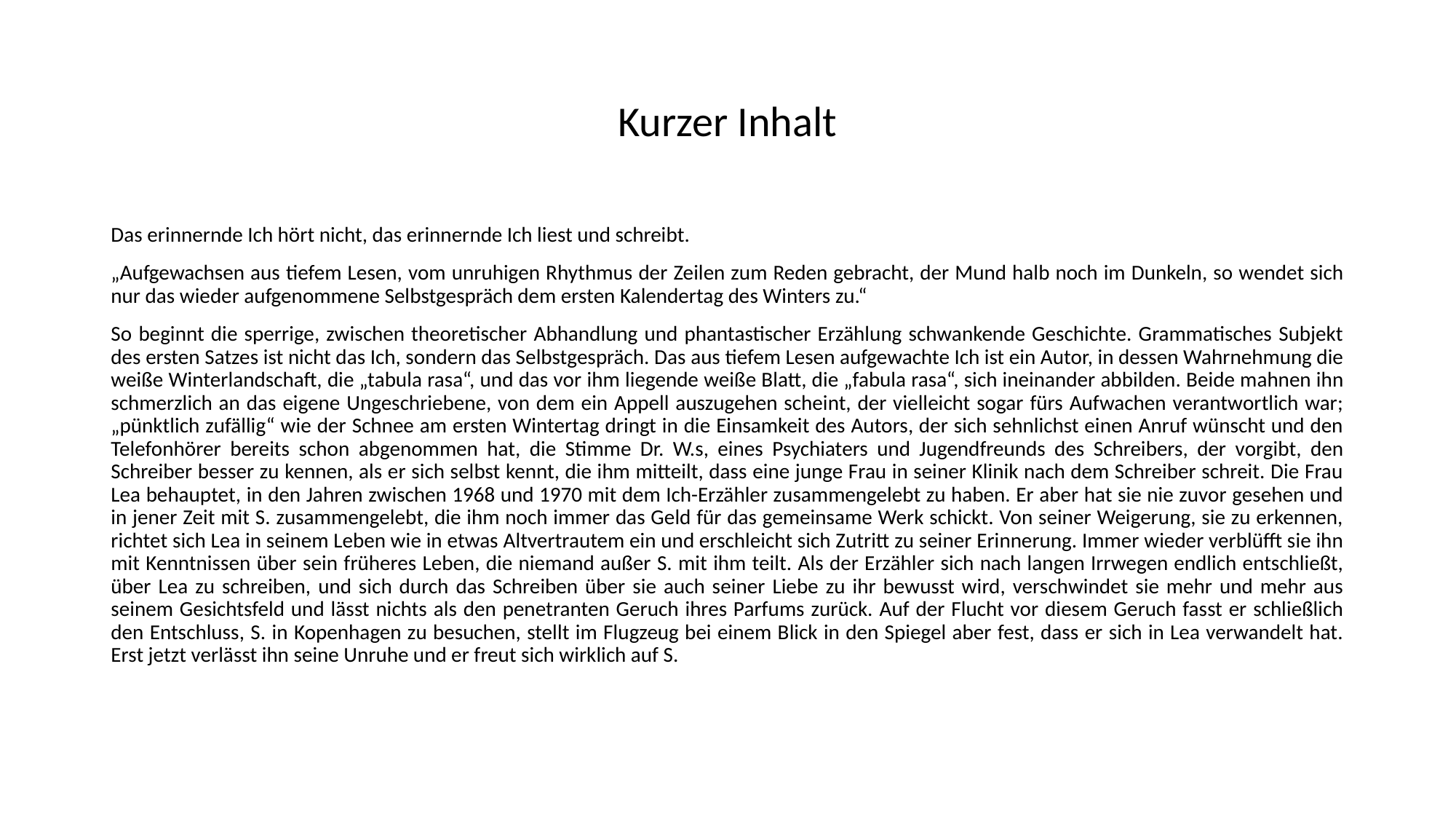

# Kurzer Inhalt
Das erinnernde Ich hört nicht, das erinnernde Ich liest und schreibt.
„Aufgewachsen aus tiefem Lesen, vom unruhigen Rhythmus der Zeilen zum Reden gebracht, der Mund halb noch im Dunkeln, so wendet sich nur das wieder aufgenommene Selbstgespräch dem ersten Kalendertag des Winters zu.“
So beginnt die sperrige, zwischen theoretischer Abhandlung und phantastischer Erzählung schwankende Geschichte. Grammatisches Subjekt des ersten Satzes ist nicht das Ich, sondern das Selbstgespräch. Das aus tiefem Lesen aufgewachte Ich ist ein Autor, in dessen Wahrnehmung die weiße Winterlandschaft, die „tabula rasa“, und das vor ihm liegende weiße Blatt, die „fabula rasa“, sich ineinander abbilden. Beide mahnen ihn schmerzlich an das eigene Ungeschriebene, von dem ein Appell auszugehen scheint, der vielleicht sogar fürs Aufwachen verantwortlich war; „pünktlich zufällig“ wie der Schnee am ersten Wintertag dringt in die Einsamkeit des Autors, der sich sehnlichst einen Anruf wünscht und den Telefonhörer bereits schon abgenommen hat, die Stimme Dr. W.s, eines Psychiaters und Jugendfreunds des Schreibers, der vorgibt, den Schreiber besser zu kennen, als er sich selbst kennt, die ihm mitteilt, dass eine junge Frau in seiner Klinik nach dem Schreiber schreit. Die Frau Lea behauptet, in den Jahren zwischen 1968 und 1970 mit dem Ich-Erzähler zusammengelebt zu haben. Er aber hat sie nie zuvor gesehen und in jener Zeit mit S. zusammengelebt, die ihm noch immer das Geld für das gemeinsame Werk schickt. Von seiner Weigerung, sie zu erkennen, richtet sich Lea in seinem Leben wie in etwas Altvertrautem ein und erschleicht sich Zutritt zu seiner Erinnerung. Immer wieder verblüfft sie ihn mit Kenntnissen über sein früheres Leben, die niemand außer S. mit ihm teilt. Als der Erzähler sich nach langen Irrwegen endlich entschließt, über Lea zu schreiben, und sich durch das Schreiben über sie auch seiner Liebe zu ihr bewusst wird, verschwindet sie mehr und mehr aus seinem Gesichtsfeld und lässt nichts als den penetranten Geruch ihres Parfums zurück. Auf der Flucht vor diesem Geruch fasst er schließlich den Entschluss, S. in Kopenhagen zu besuchen, stellt im Flugzeug bei einem Blick in den Spiegel aber fest, dass er sich in Lea verwandelt hat. Erst jetzt verlässt ihn seine Unruhe und er freut sich wirklich auf S.